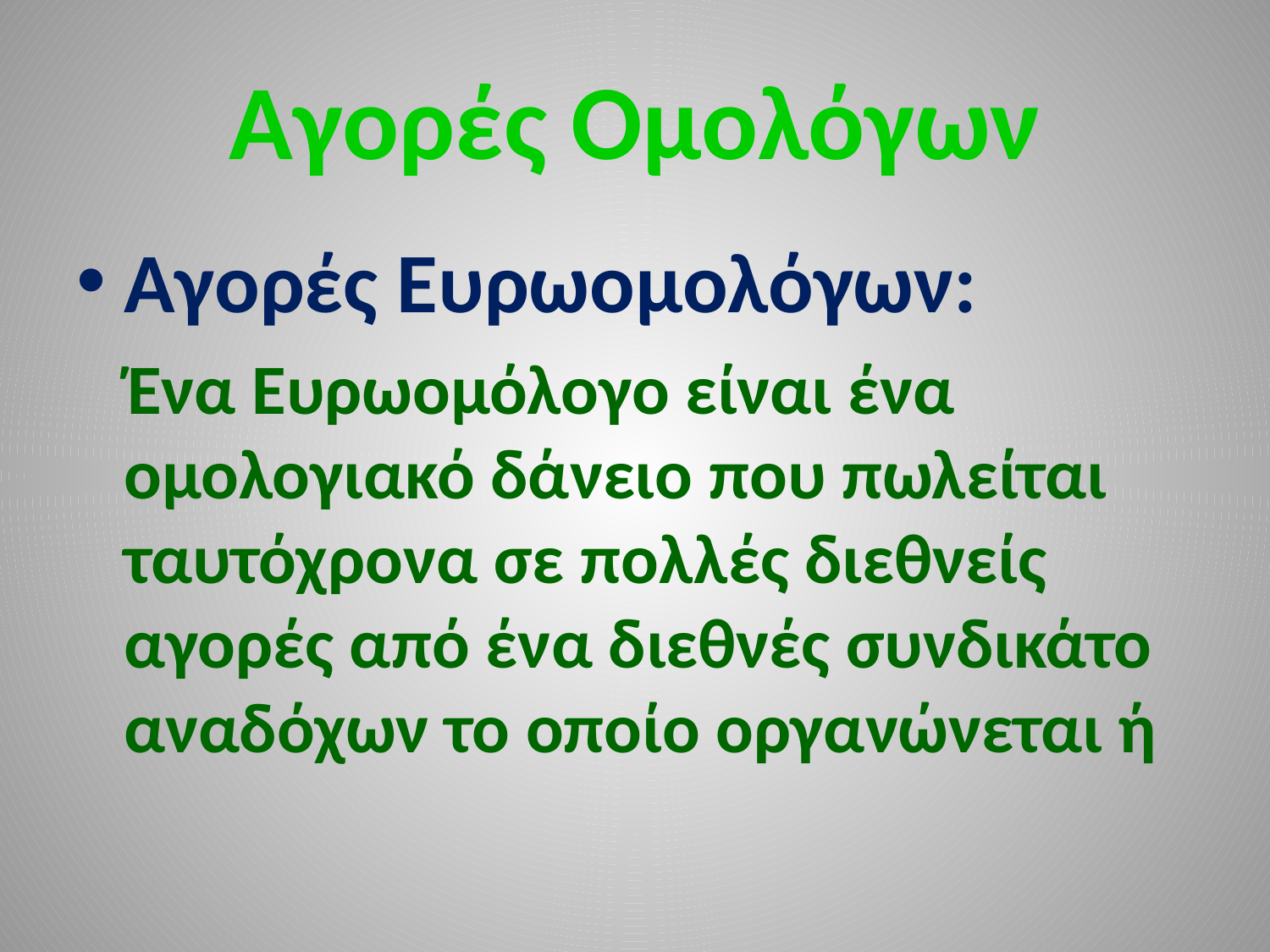

# Αγορές Ομολόγων
Αγορές Ευρωομολόγων:
    Ένα Ευρωομόλογο είναι ένα ομολογιακό δάνειο που πωλείται ταυτόχρονα σε πολλές διεθνείς αγορές από ένα διεθνές συνδικάτο αναδόχων το οποίο οργανώνεται ή